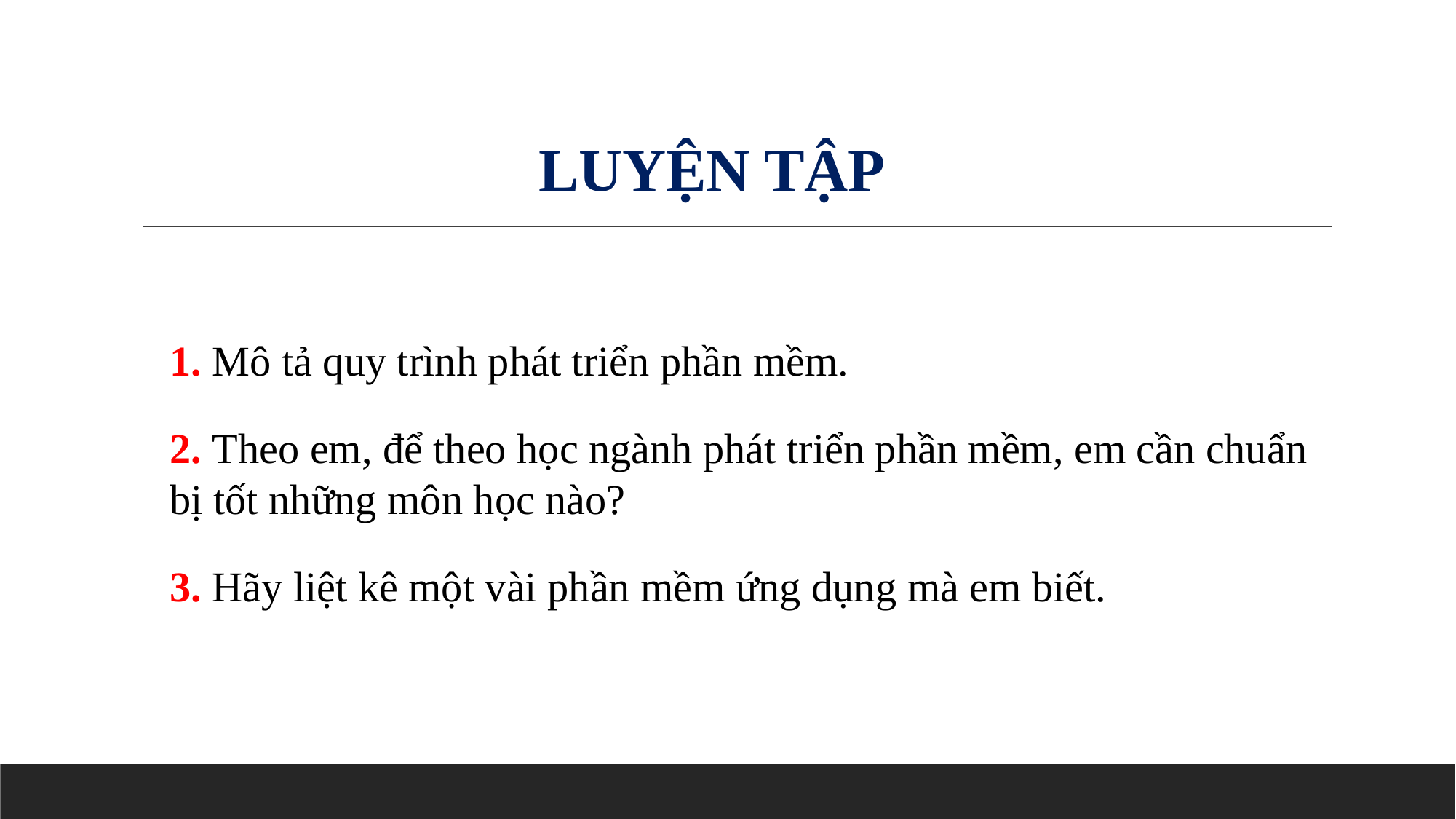

LUYỆN TẬP
1. Mô tả quy trình phát triển phần mềm.
2. Theo em, để theo học ngành phát triển phần mềm, em cần chuẩn bị tốt những môn học nào?
3. Hãy liệt kê một vài phần mềm ứng dụng mà em biết.